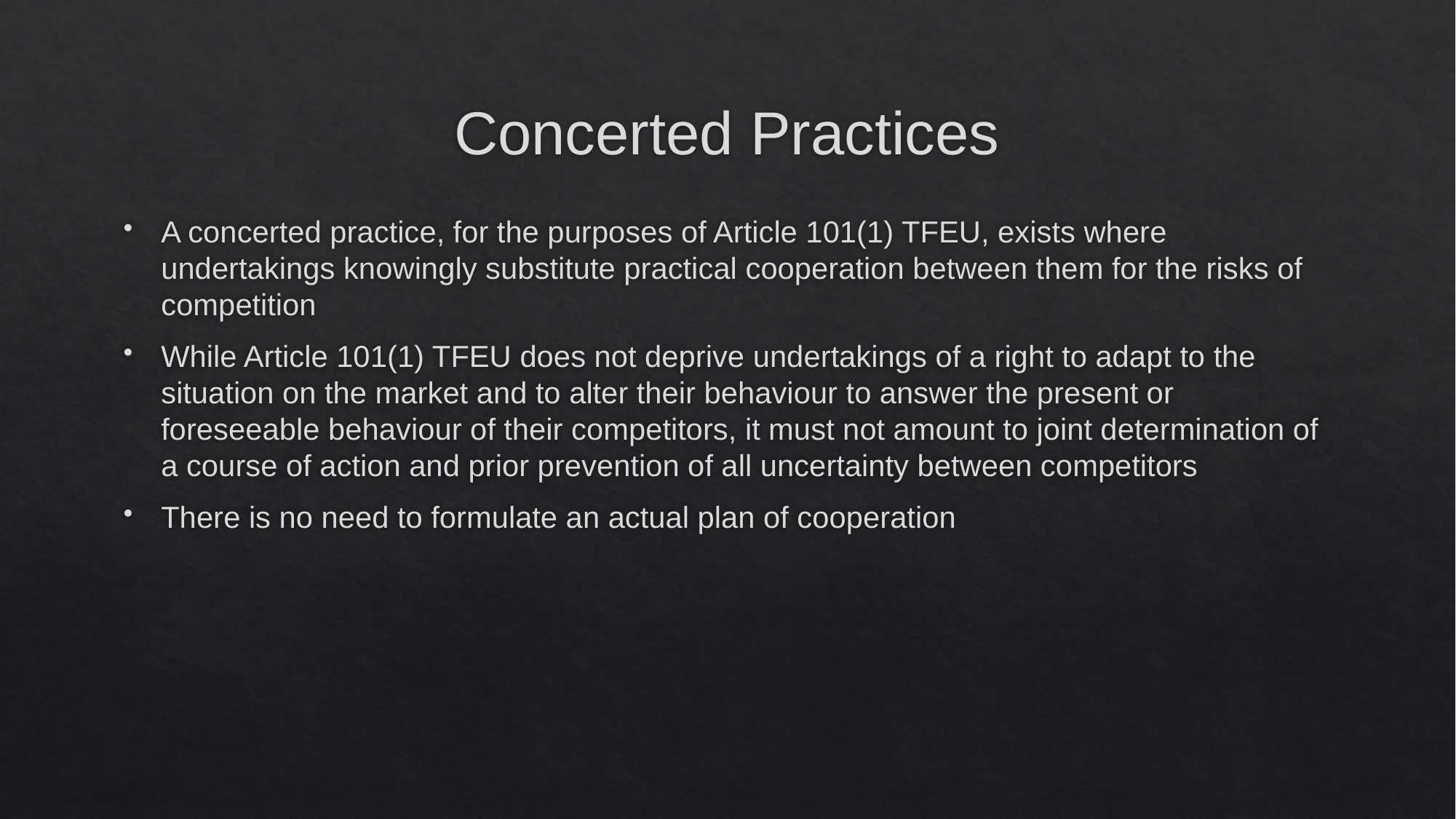

# Concerted Practices
A concerted practice, for the purposes of Article 101(1) TFEU, exists where undertakings knowingly substitute practical cooperation between them for the risks of competition
While Article 101(1) TFEU does not deprive undertakings of a right to adapt to the situation on the market and to alter their behaviour to answer the present or foreseeable behaviour of their competitors, it must not amount to joint determination of a course of action and prior prevention of all uncertainty between competitors
There is no need to formulate an actual plan of cooperation